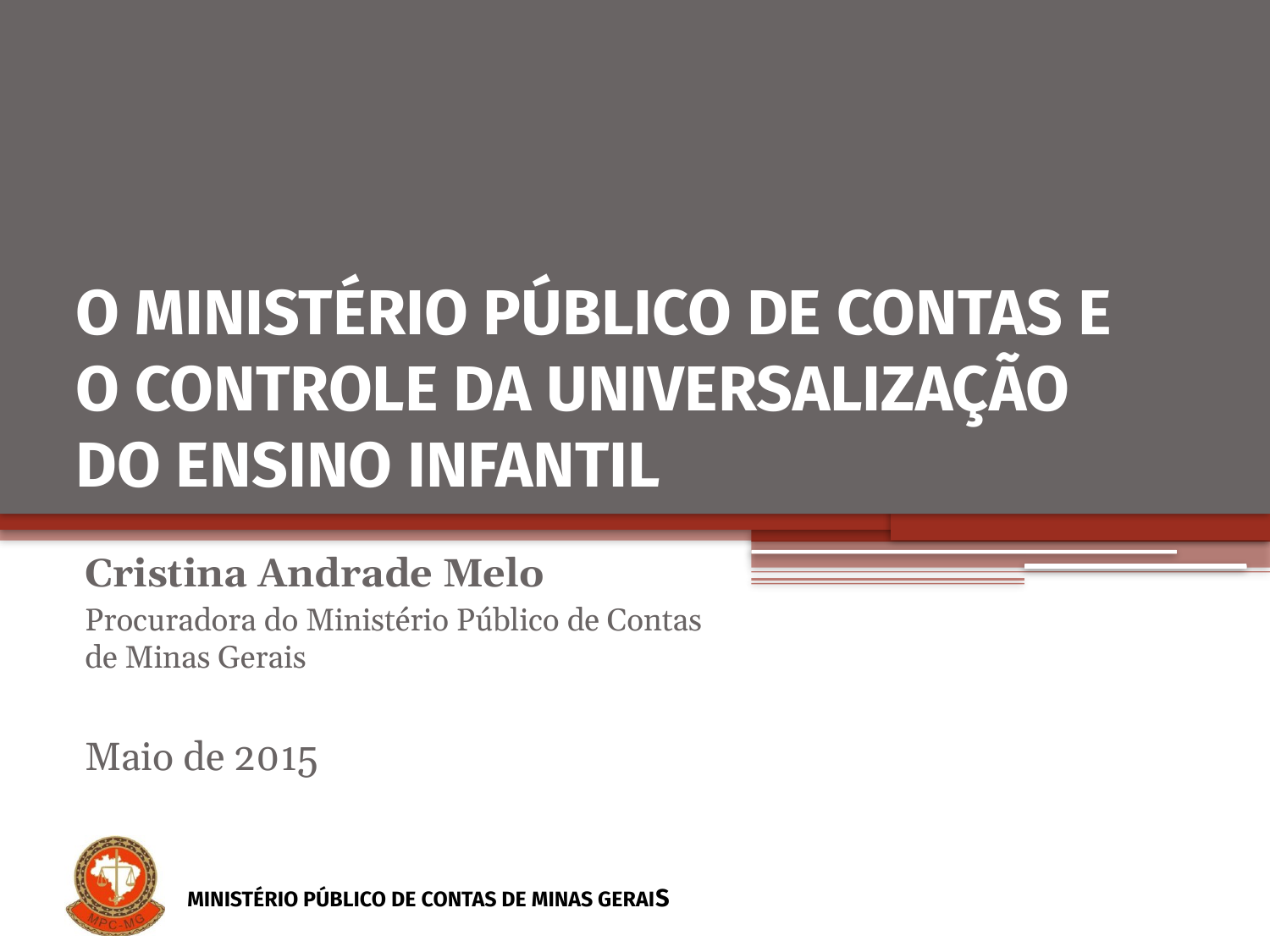

# O MINISTÉRIO PÚBLICO DE CONTAS E O CONTROLE DA UNIVERSALIZAÇÃO DO ENSINO INFANTIL
Cristina Andrade Melo
Procuradora do Ministério Público de Contas de Minas Gerais

Maio de 2015